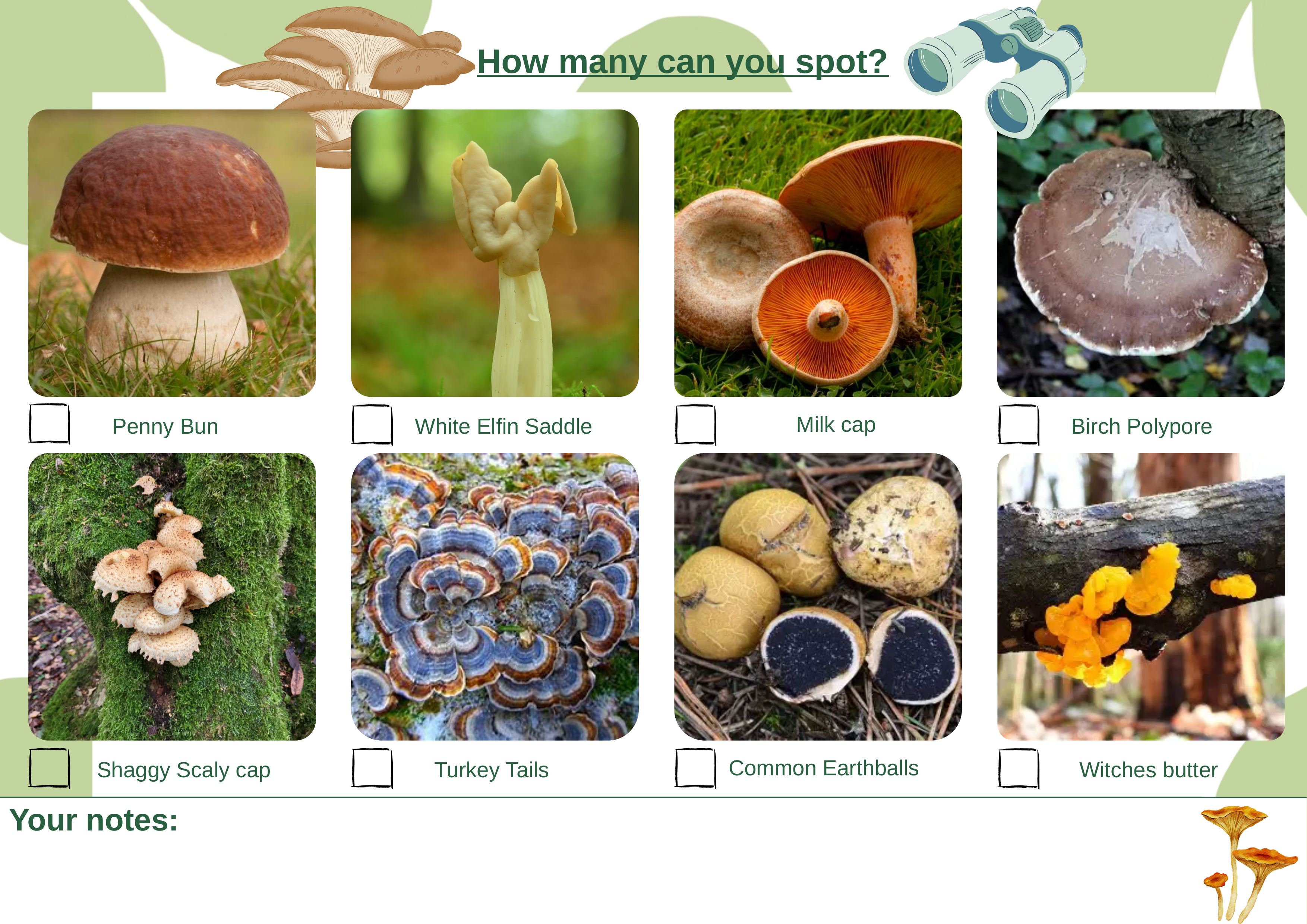

How many can you spot?

Milk cap
Penny Bun
White Elfin Saddle
Birch Polypore

Common Earthballs
Shaggy Scaly cap
Witches butter
Turkey Tails
Your notes: